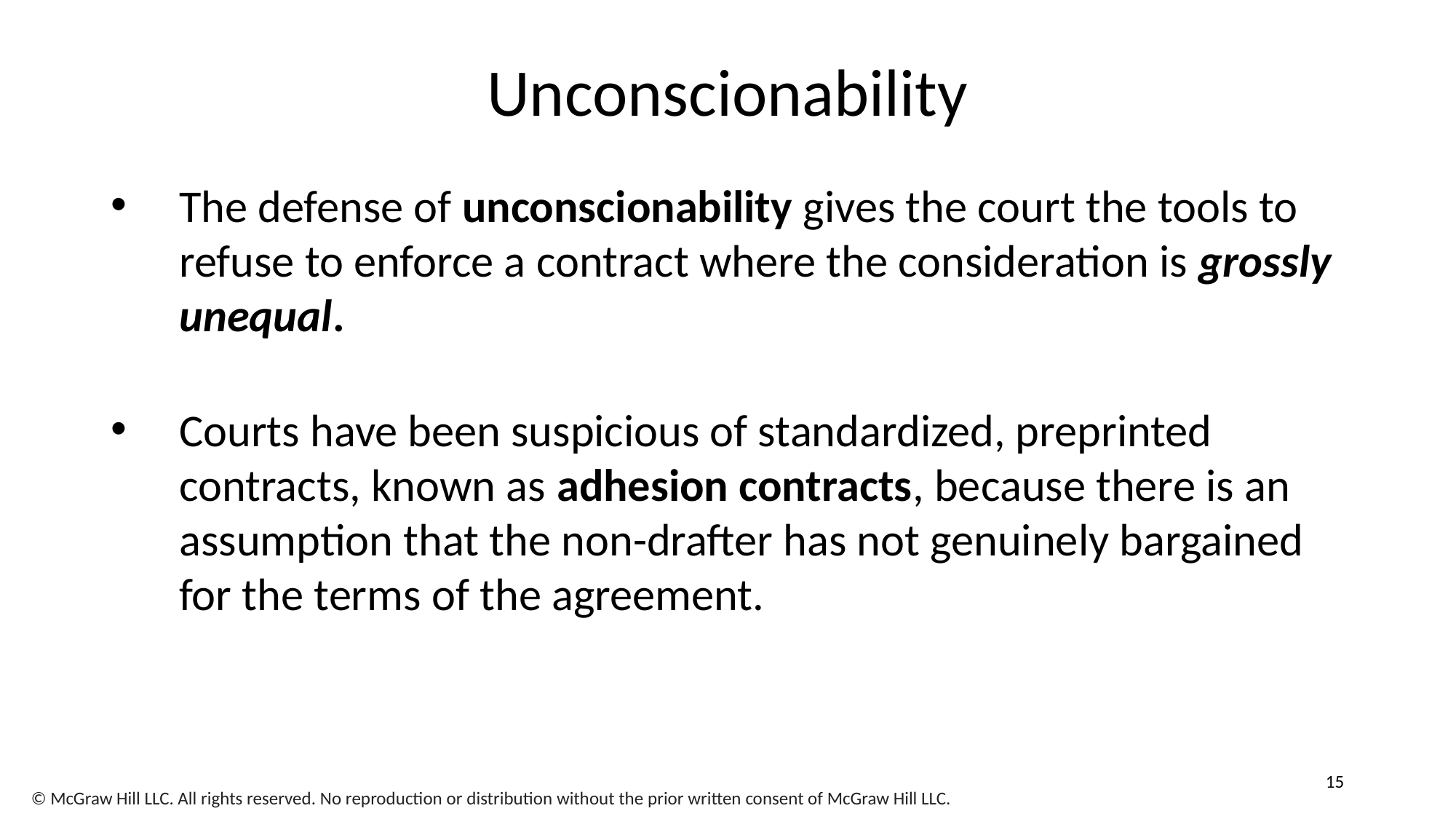

# Unconscionability
The defense of unconscionability gives the court the tools to refuse to enforce a contract where the consideration is grossly unequal.
Courts have been suspicious of standardized, preprinted contracts, known as adhesion contracts, because there is an assumption that the non-drafter has not genuinely bargained for the terms of the agreement.
15